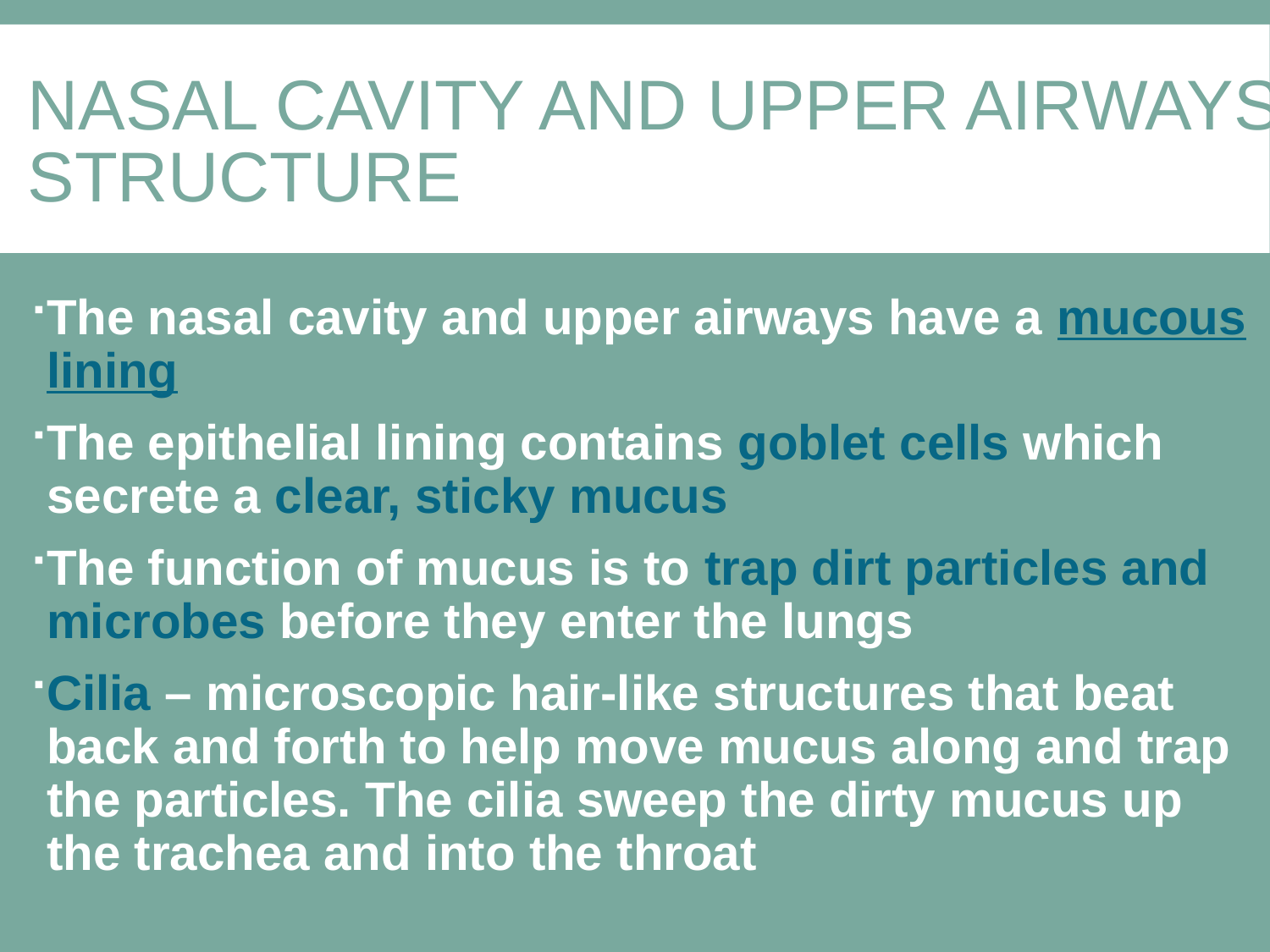

# Nasal Cavity and Upper Airways Structure
The nasal cavity and upper airways have a mucous lining
The epithelial lining contains goblet cells which secrete a clear, sticky mucus
The function of mucus is to trap dirt particles and microbes before they enter the lungs
Cilia – microscopic hair-like structures that beat back and forth to help move mucus along and trap the particles. The cilia sweep the dirty mucus up the trachea and into the throat